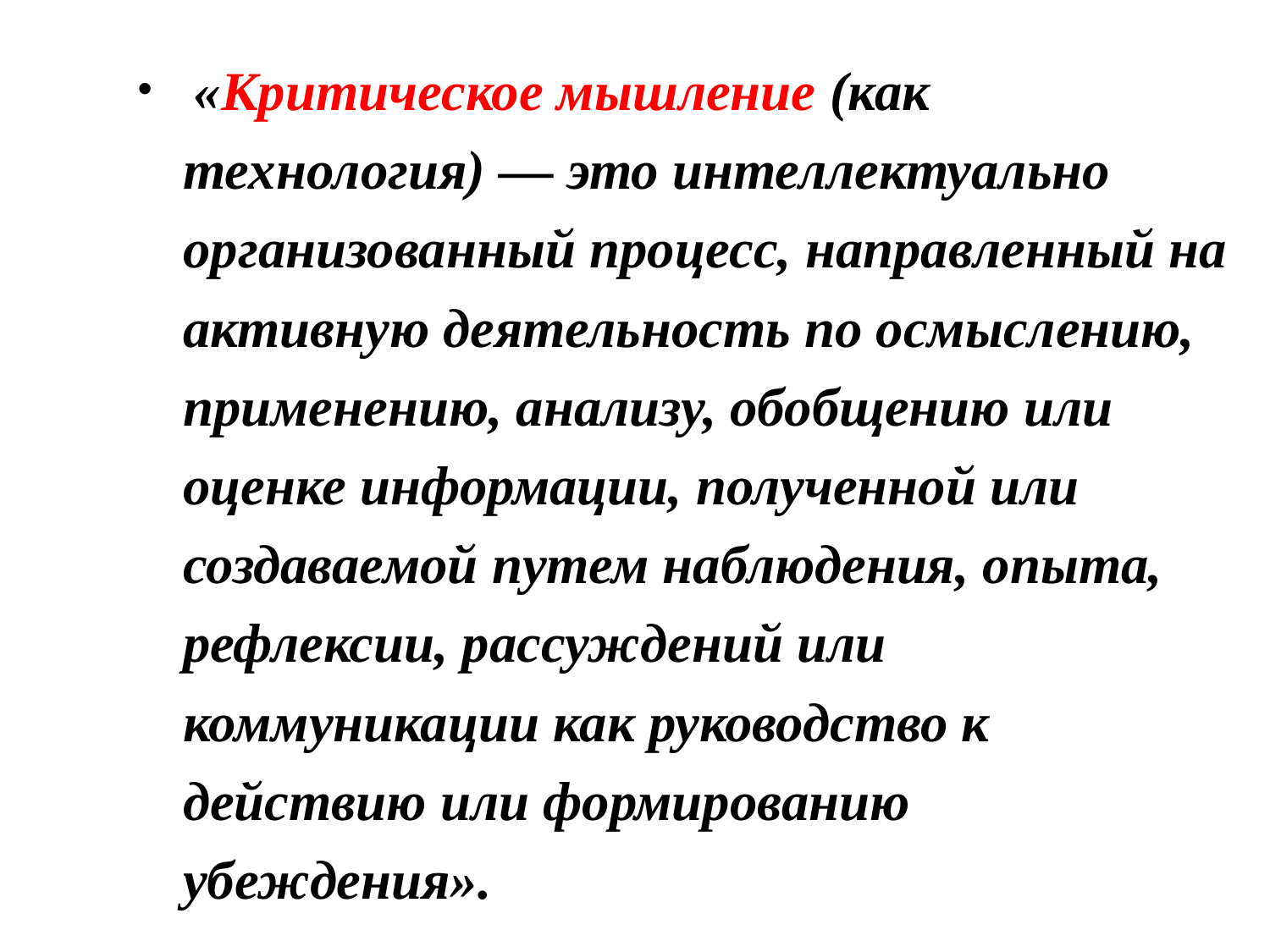

«Критическое мышление (как технология) — это интеллектуально организованный процесс, направленный на активную деятельность по осмыслению, применению, анализу, обобщению или оценке информации, полученной или создаваемой путем наблюдения, опыта, рефлексии, рассуждений или коммуникации как руководство к действию или формированию убеждения».